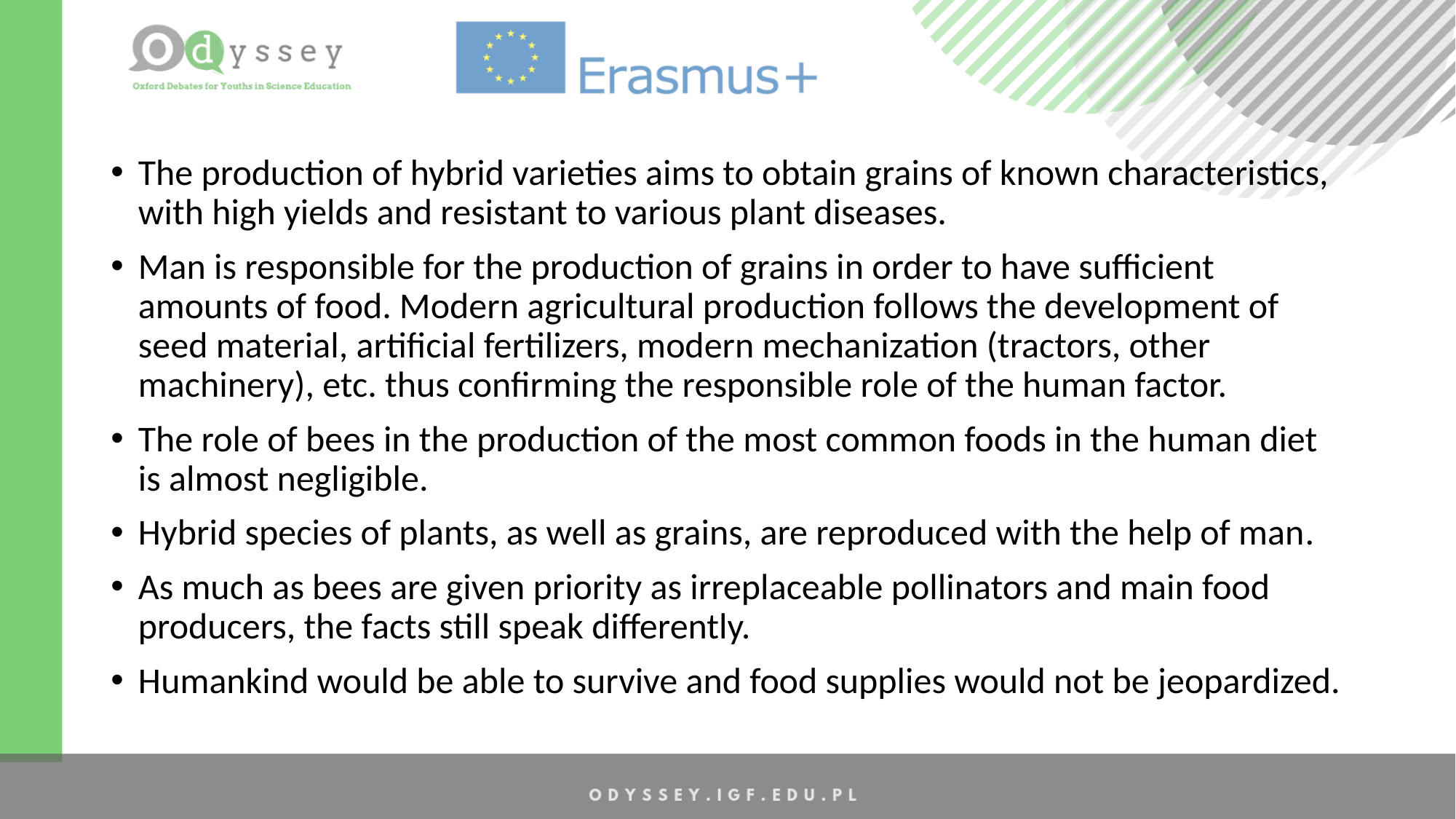

The production of hybrid varieties aims to obtain grains of known characteristics, with high yields and resistant to various plant diseases.
Man is responsible for the production of grains in order to have sufficient amounts of food. Modern agricultural production follows the development of seed material, artificial fertilizers, modern mechanization (tractors, other machinery), etc. thus confirming the responsible role of the human factor.
The role of bees in the production of the most common foods in the human diet is almost negligible.
Hybrid species of plants, as well as grains, are reproduced with the help of man.
As much as bees are given priority as irreplaceable pollinators and main food producers, the facts still speak differently.
Humankind would be able to survive and food supplies would not be jeopardized.